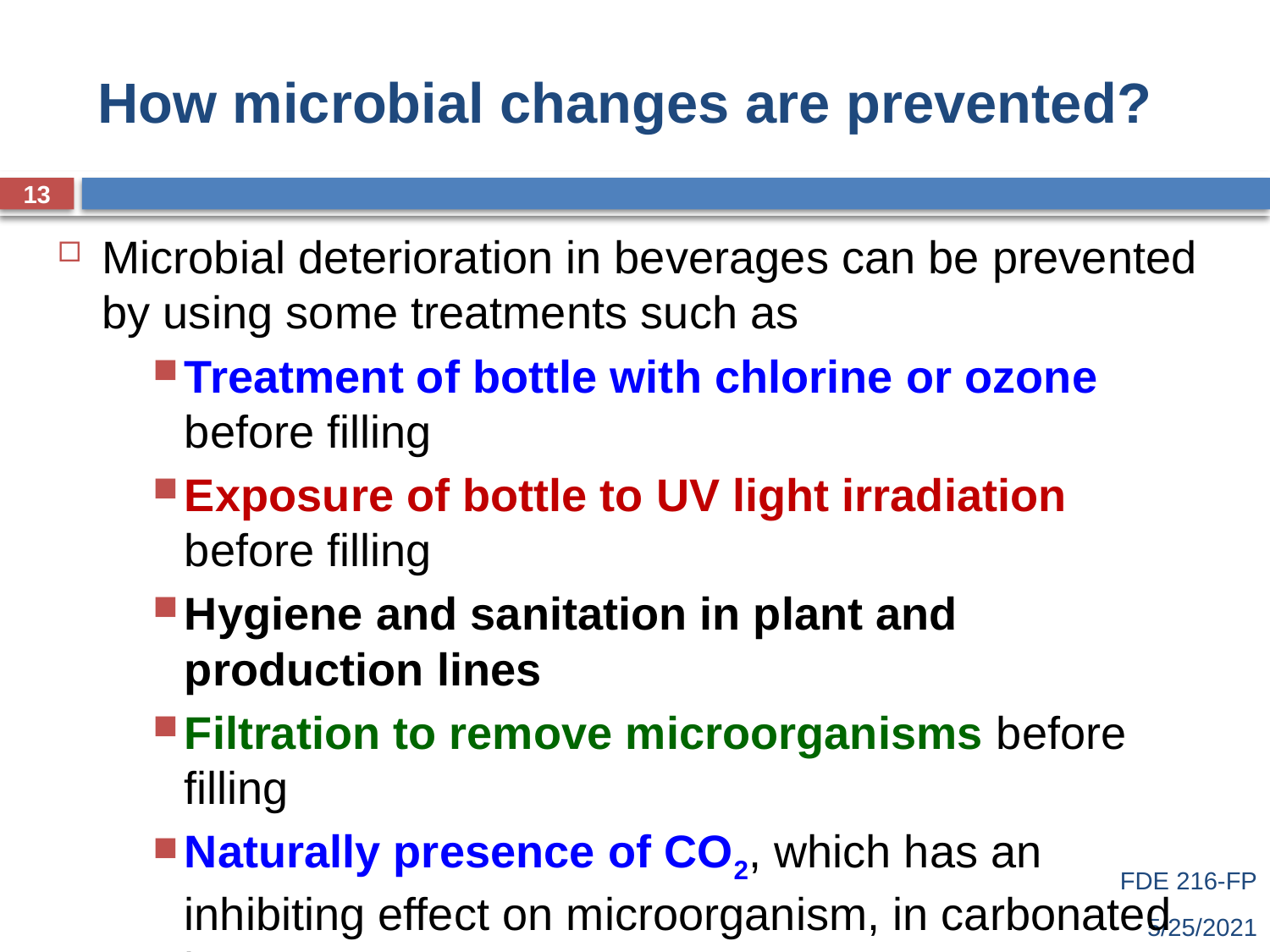

# How microbial changes are prevented?
13
Microbial deterioration in beverages can be prevented by using some treatments such as
Treatment of bottle with chlorine or ozone before filling
Exposure of bottle to UV light irradiation before filling
Hygiene and sanitation in plant and production lines
Filtration to remove microorganisms before filling
Naturally presence of CO2, which has an inhibiting effect on microorganism, in carbonated beverages
Pasteurization for non-carbonated soft drinks
FDE 216-FP
5/25/2021